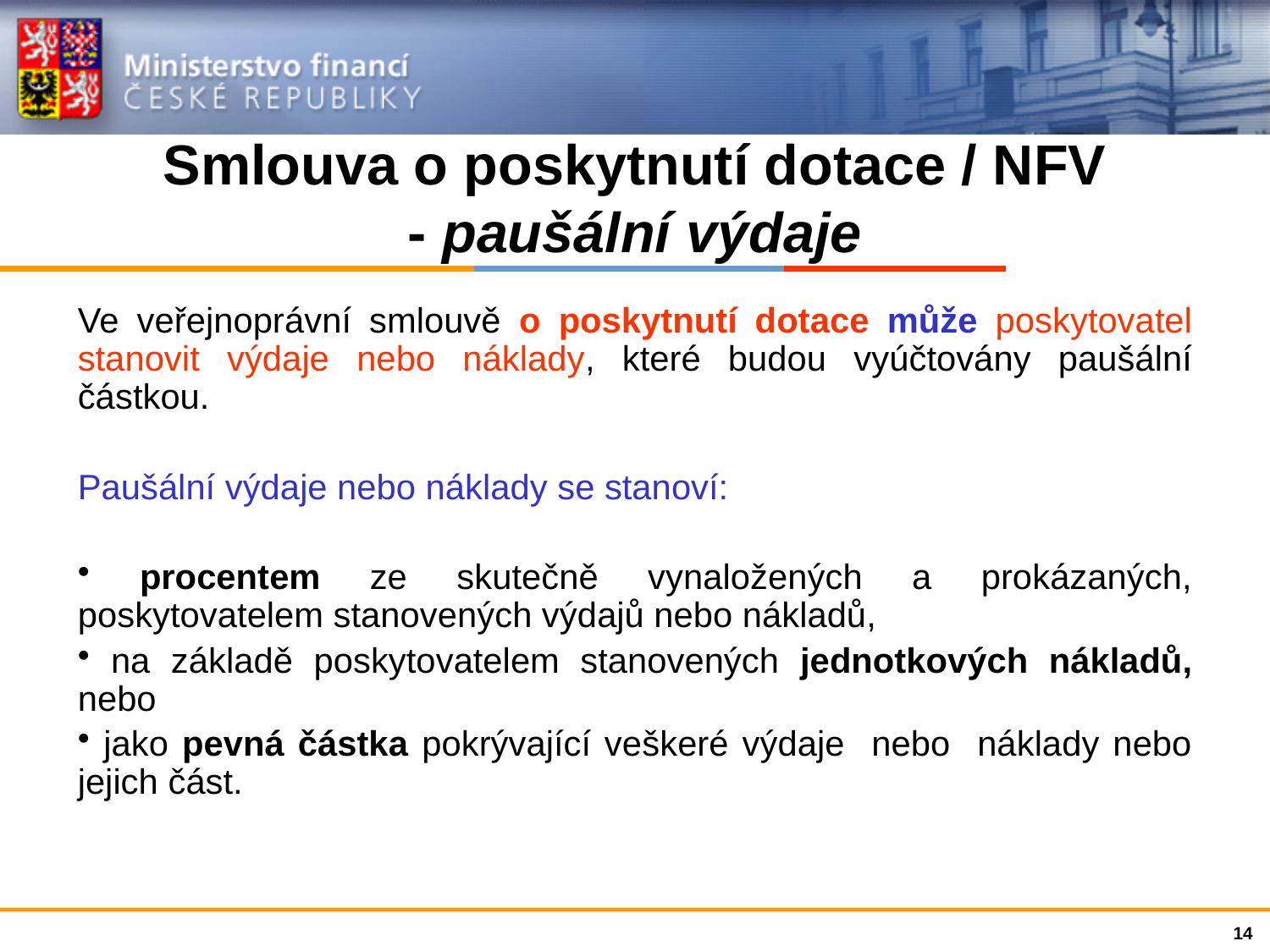

# Smlouva o poskytnutí dotace / NFV - paušální výdaje
Ve veřejnoprávní smlouvě o poskytnutí dotace může poskytovatel stanovit výdaje nebo náklady, které budou vyúčtovány paušální částkou.

Paušální výdaje nebo náklady se stanoví:

 procentem ze skutečně vynaložených a prokázaných, poskytovatelem stanovených výdajů nebo nákladů,
 na základě poskytovatelem stanovených jednotkových nákladů, nebo
 jako pevná částka pokrývající veškeré výdaje  nebo  náklady nebo jejich část.
14